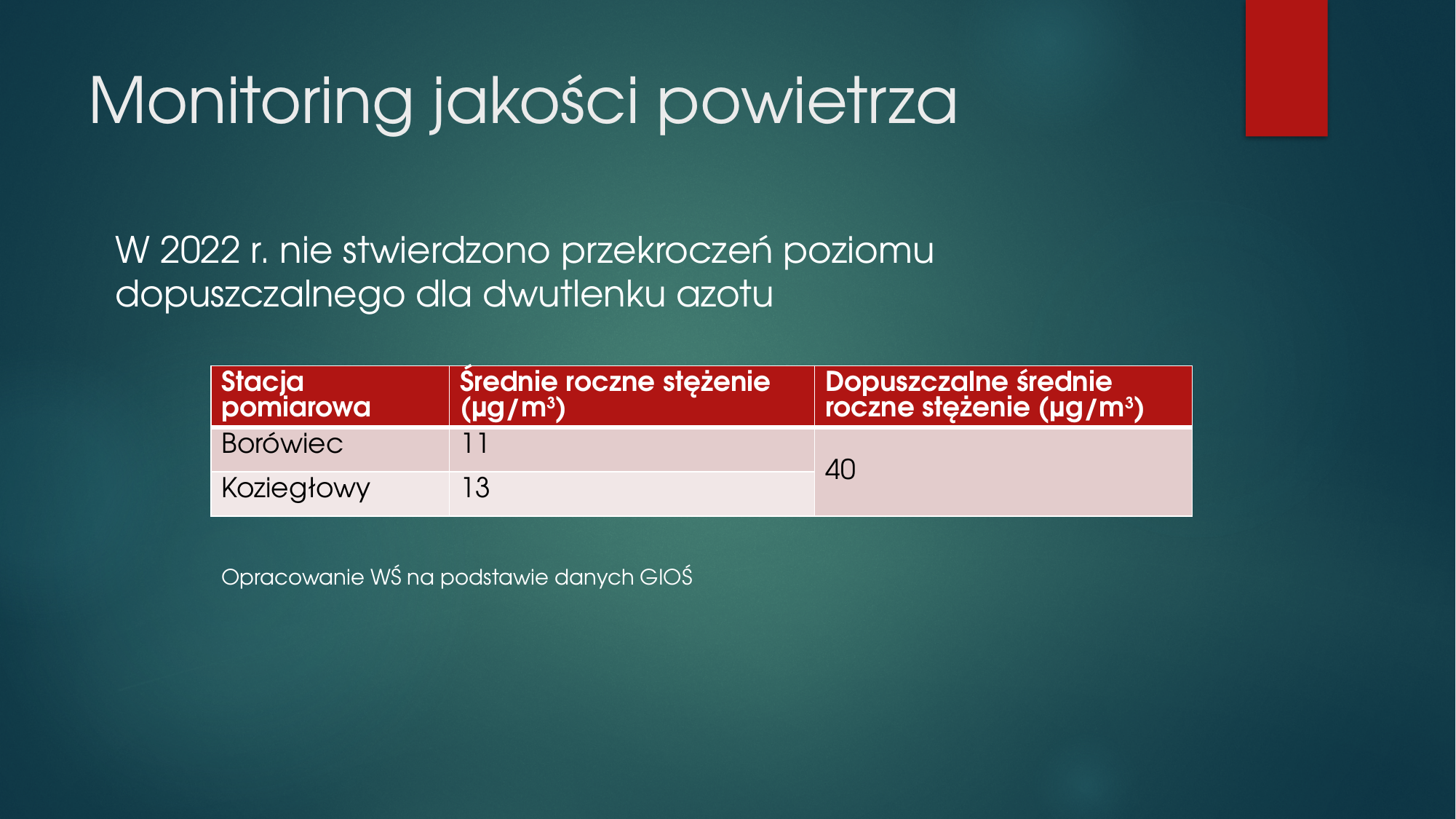

# Monitoring jakości powietrza
W 2022 r. nie stwierdzono przekroczeń poziomu dopuszczalnego dla dwutlenku azotu

| Stacja pomiarowa | Średnie roczne stężenie (µg/m3) | Dopuszczalne średnie roczne stężenie (µg/m3) |
| --- | --- | --- |
| Borówiec | 11 | 40 |
| Koziegłowy | 13 |  |
Opracowanie WŚ na podstawie danych GIOŚ